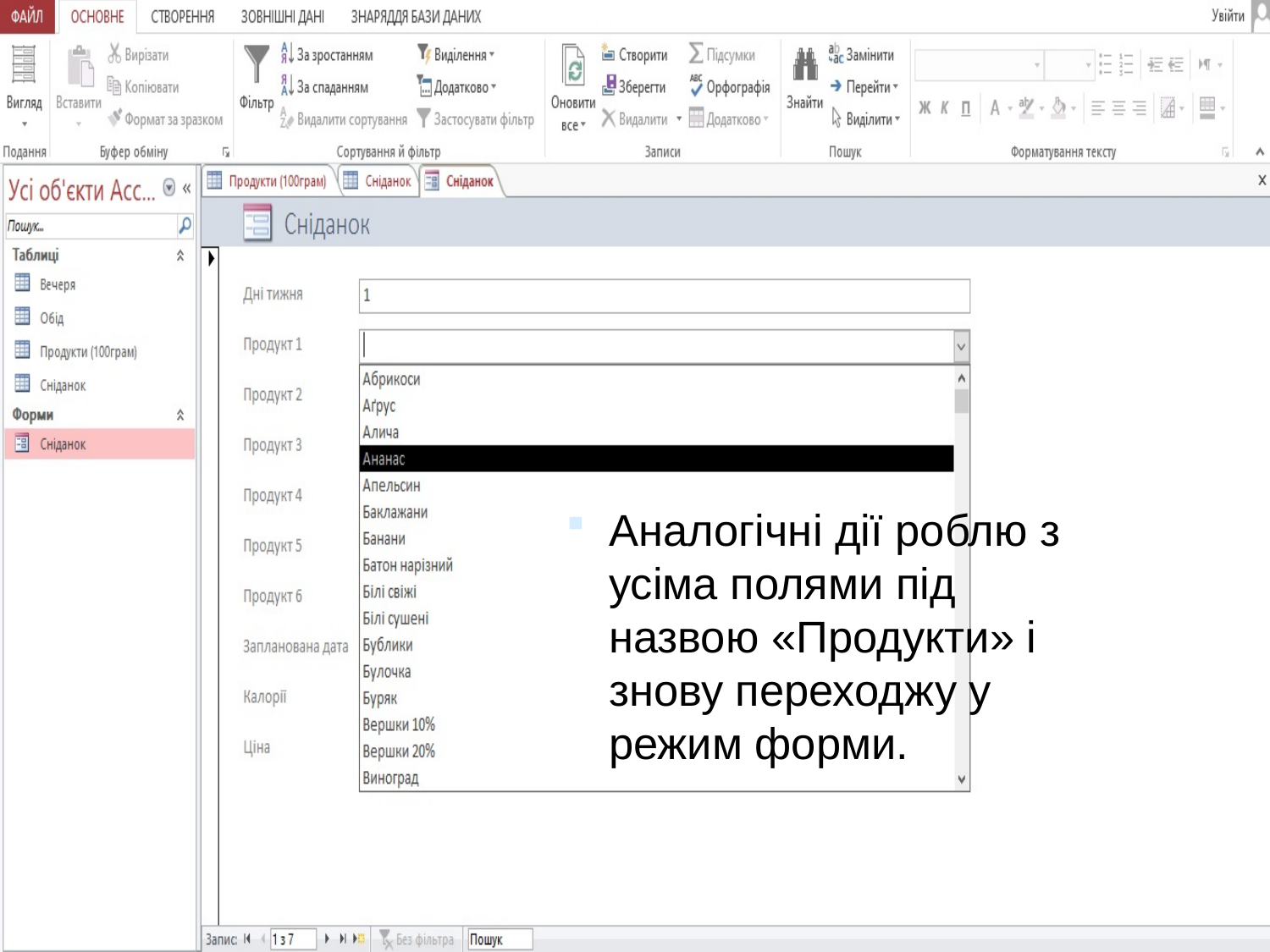

Аналогічні дії роблю з усіма полями під назвою «Продукти» і знову переходжу у режим форми.